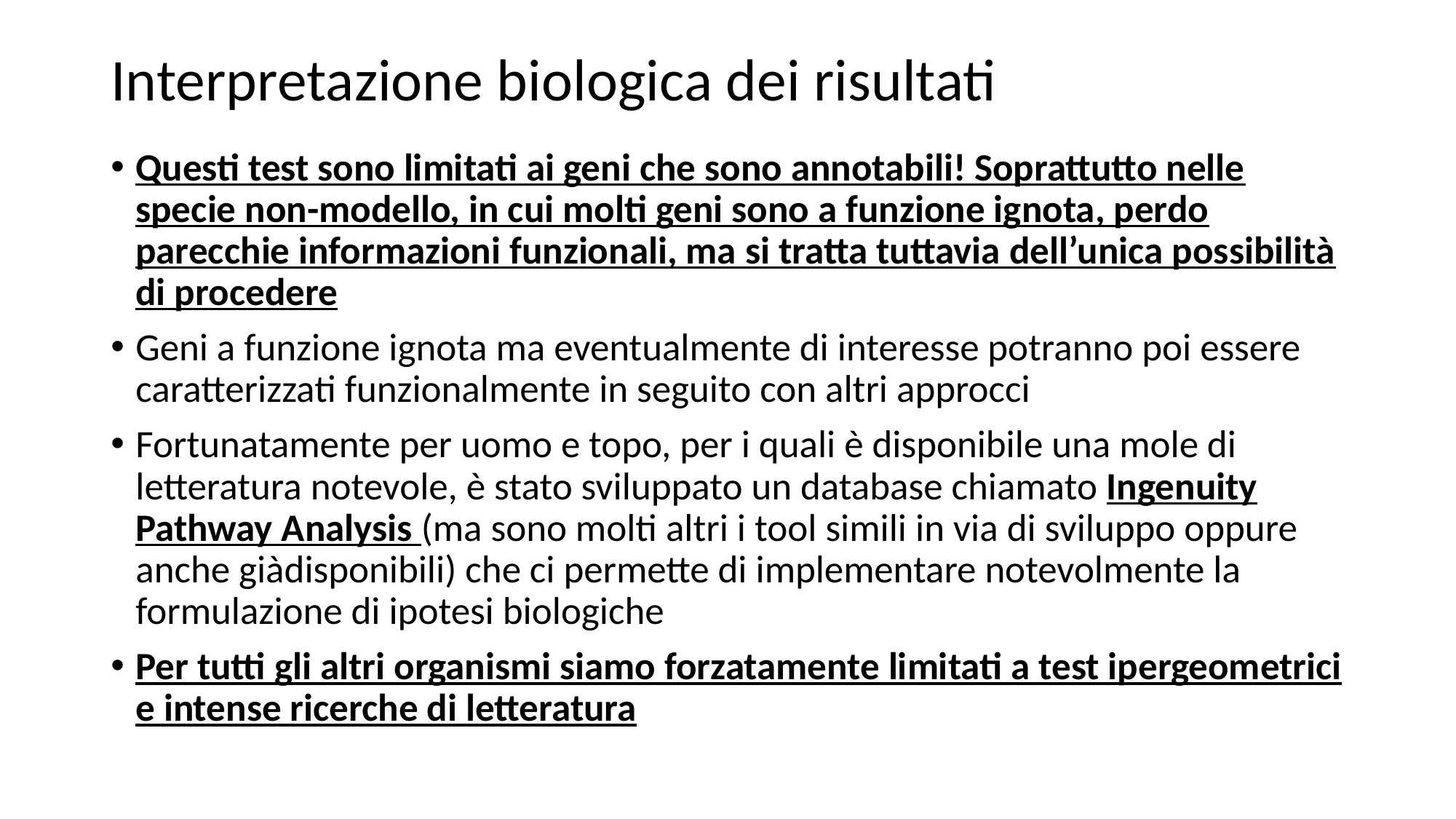

# Interpretazione biologica dei risultati
Questi test sono limitati ai geni che sono annotabili! Soprattutto nelle specie non-modello, in cui molti geni sono a funzione ignota, perdo parecchie informazioni funzionali, ma si tratta tuttavia dell’unica possibilità di procedere
Geni a funzione ignota ma eventualmente di interesse potranno poi essere caratterizzati funzionalmente in seguito con altri approcci
Fortunatamente per uomo e topo, per i quali è disponibile una mole di letteratura notevole, è stato sviluppato un database chiamato Ingenuity Pathway Analysis (ma sono molti altri i tool simili in via di sviluppo oppure anche giàdisponibili) che ci permette di implementare notevolmente la formulazione di ipotesi biologiche
Per tutti gli altri organismi siamo forzatamente limitati a test ipergeometrici e intense ricerche di letteratura